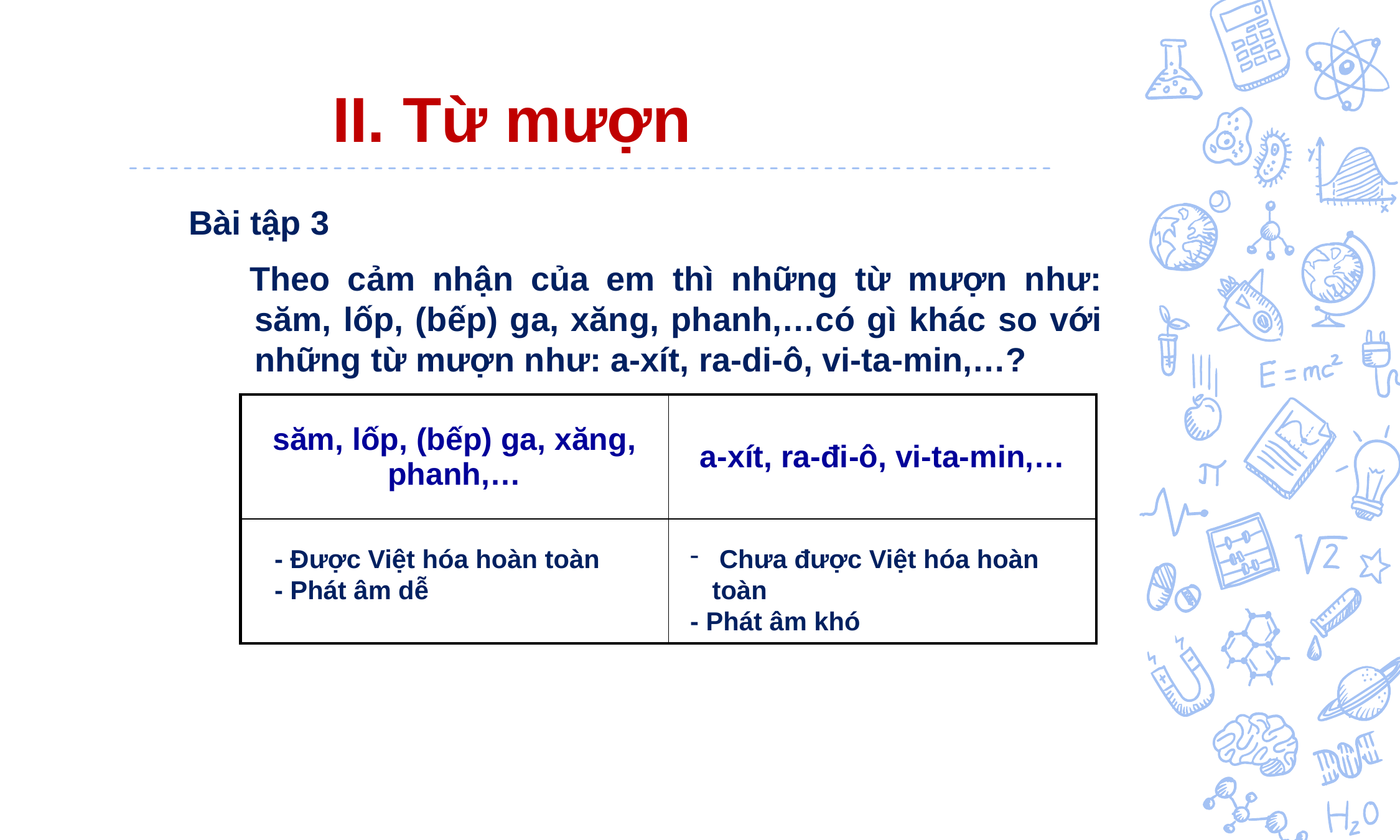

II. Từ mượn
Bài tập 3
Theo cảm nhận của em thì những từ mượn như: săm, lốp, (bếp) ga, xăng, phanh,…có gì khác so với những từ mượn như: a-xít, ra-di-ô, vi-ta-min,…?
| săm, lốp, (bếp) ga, xăng, phanh,… | a-xít, ra-đi-ô, vi-ta-min,… |
| --- | --- |
|  |  |
 Chưa được Việt hóa hoàn toàn
- Phát âm khó
- Được Việt hóa hoàn toàn
- Phát âm dễ